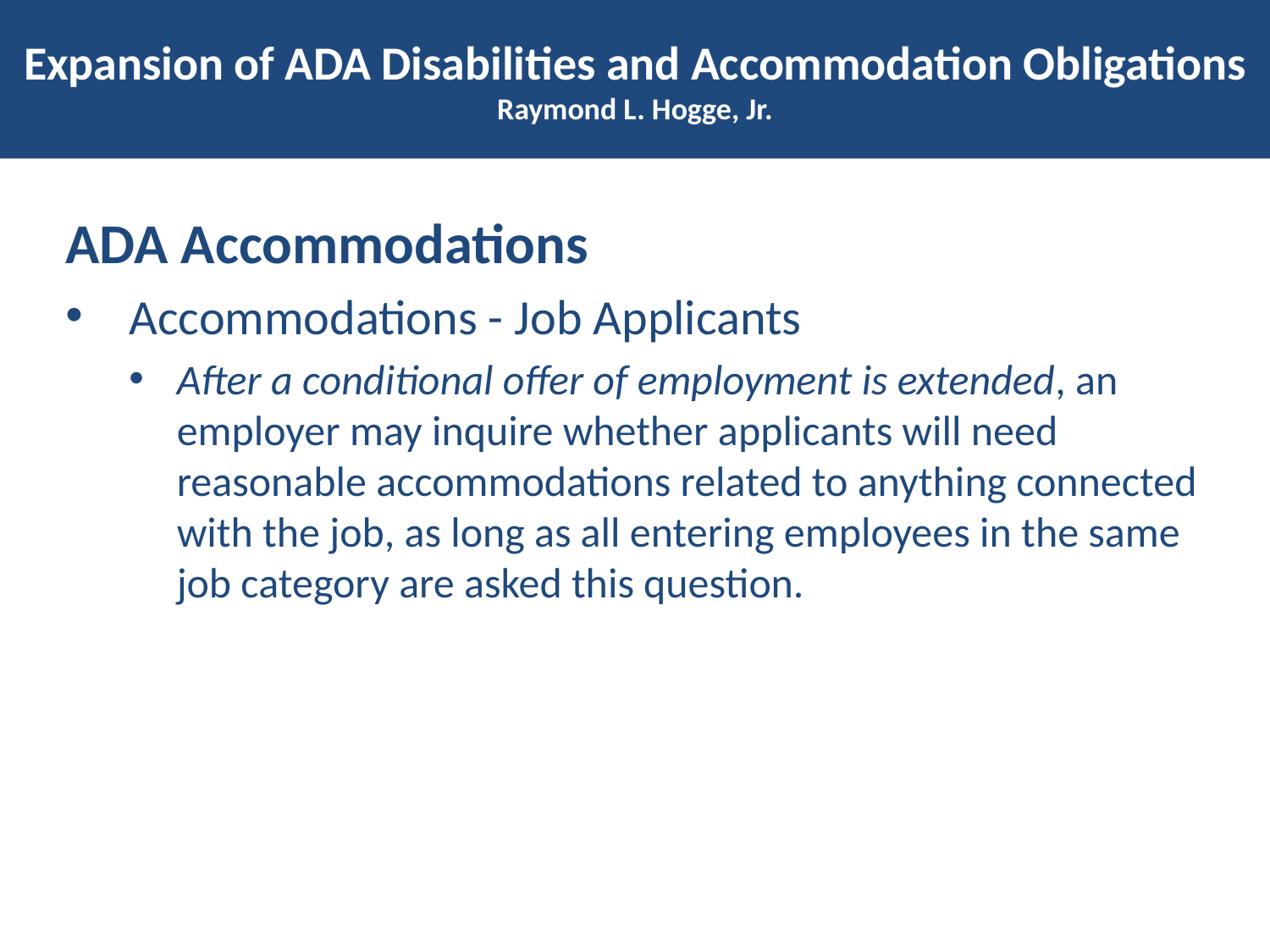

# Expansion of ADA Disabilities and Accommodation Obligations Raymond L. Hogge, Jr.
ADA Accommodations
Accommodations - Job Applicants
After a conditional offer of employment is extended, an employer may inquire whether applicants will need reasonable accommodations related to anything connected with the job, as long as all entering employees in the same job category are asked this question.